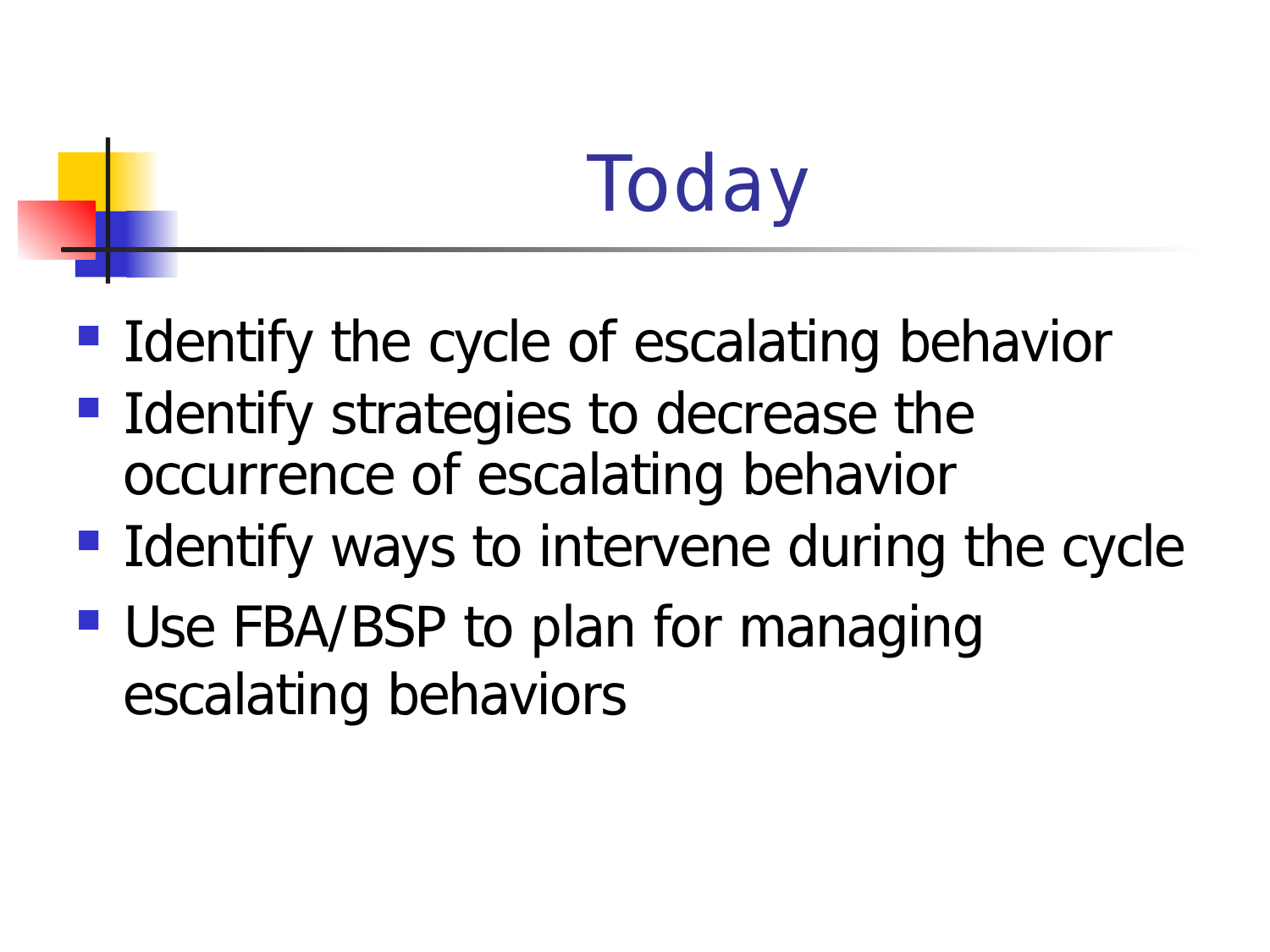

Today
Identify the cycle of escalating behavior
Identify strategies to decrease the occurrence of escalating behavior
Identify ways to intervene during the cycle
Use FBA/BSP to plan for managing escalating behaviors